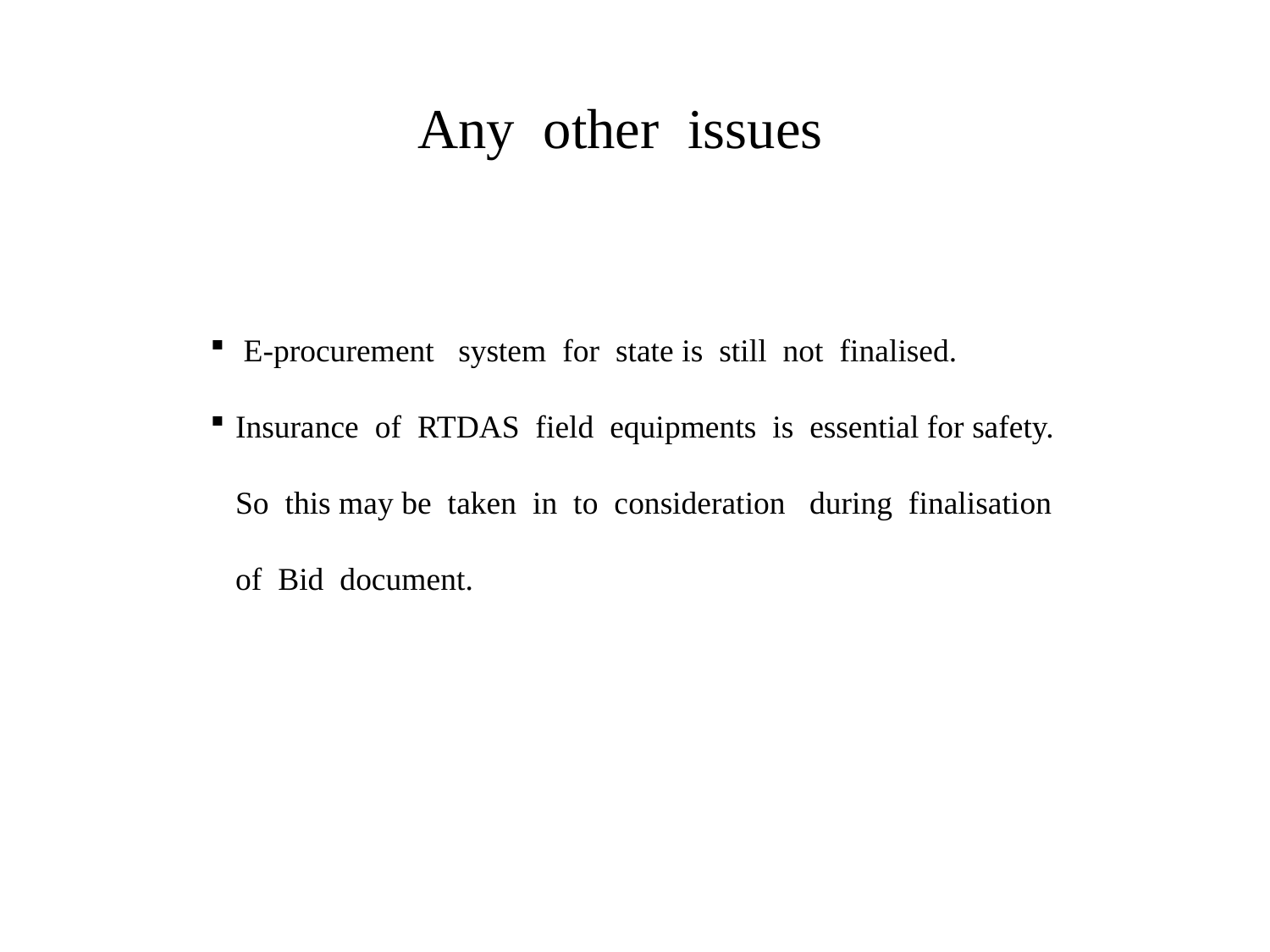

Any  other  issues

 E-procurement   system  for  state is  still  not  finalised.
Insurance  of  RTDAS  field  equipments  is  essential for safety. So  this may be  taken  in  to  consideration   during  finalisation  of  Bid  document.